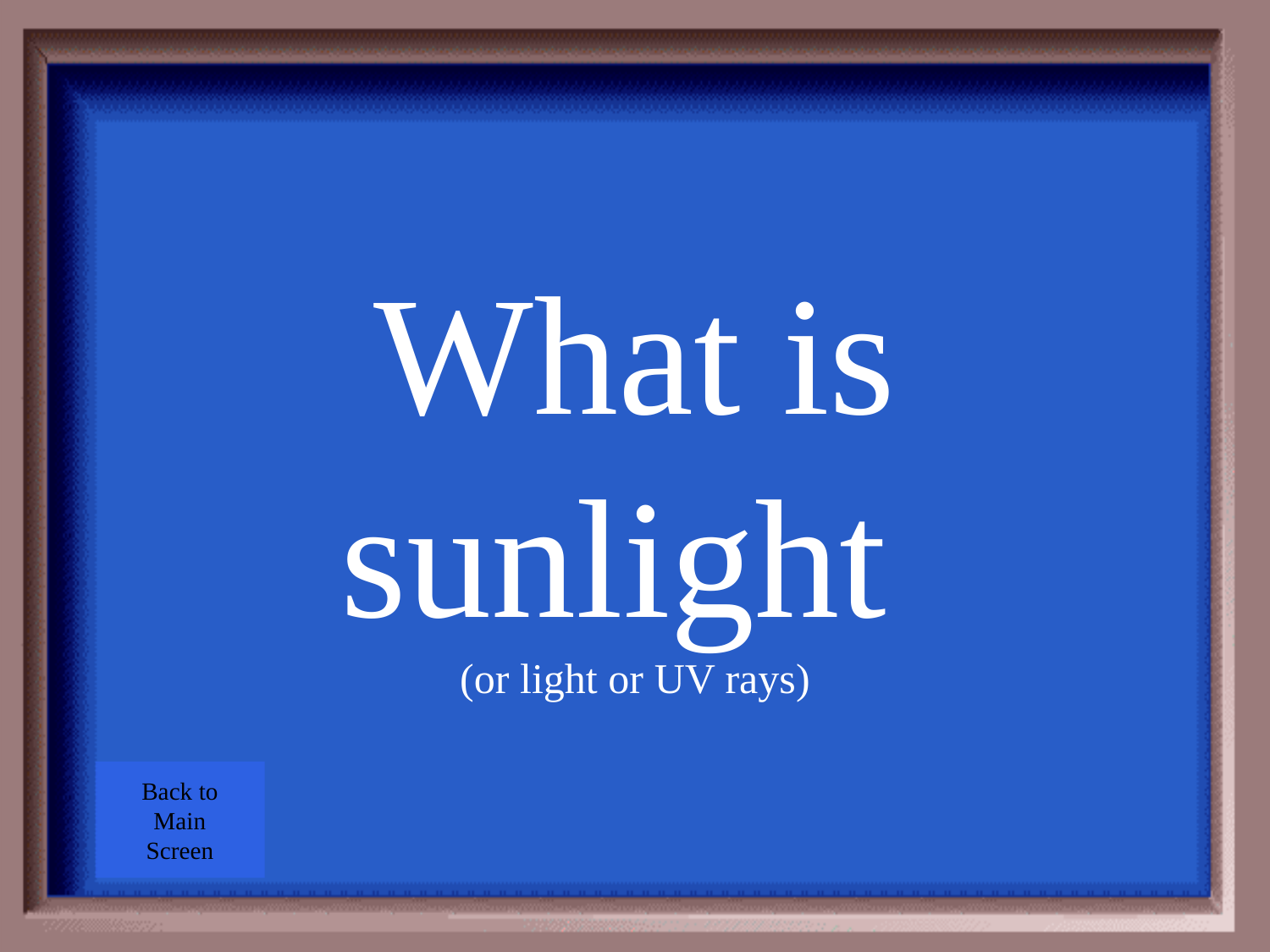

What is sunlight
(or light or UV rays)

Back to
Main
Screen